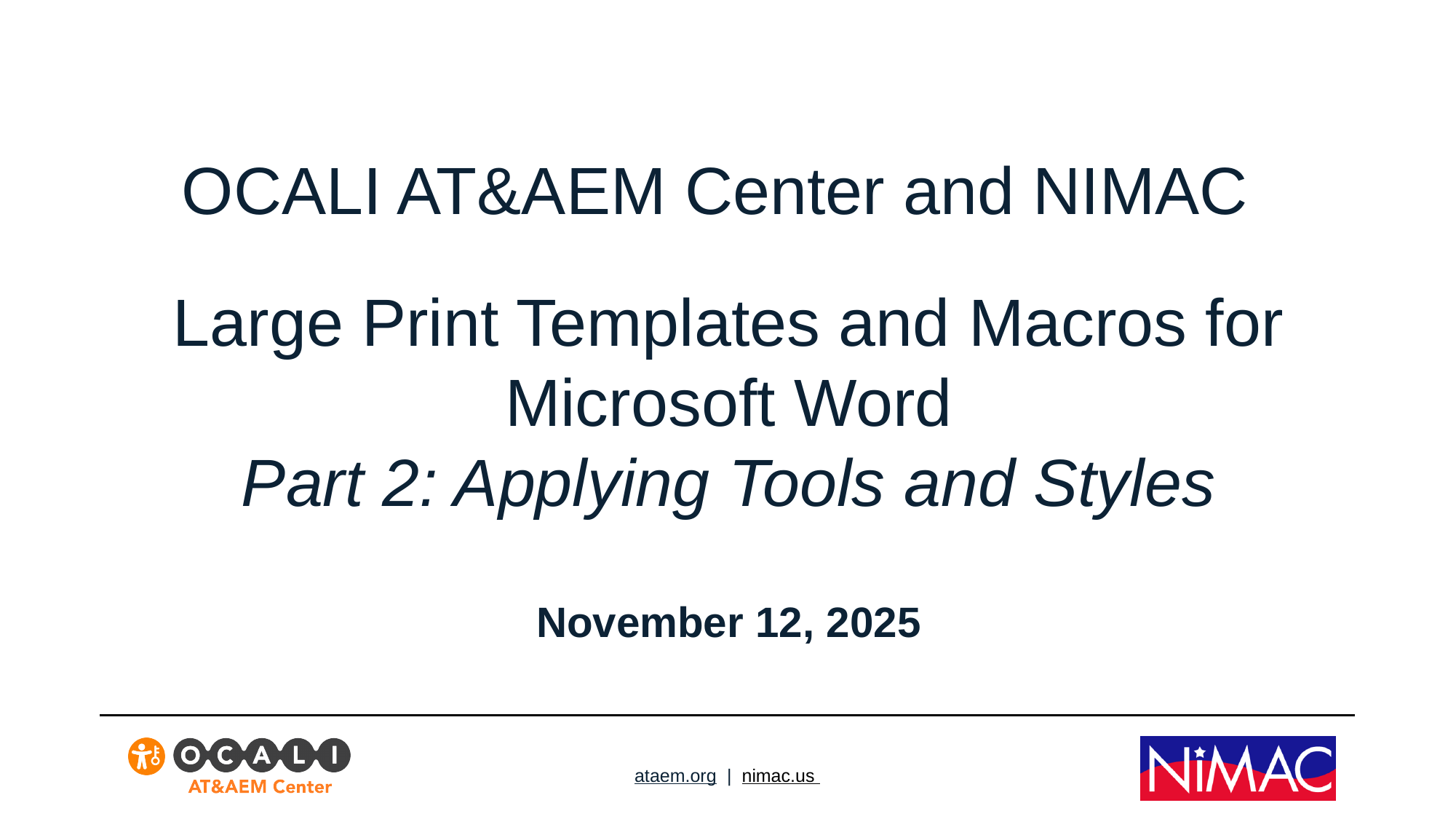

# OCALI AT&AEM Center and NIMAC
Large Print Templates and Macros for Microsoft Word
Part 2: Applying Tools and Styles
November 12, 2025